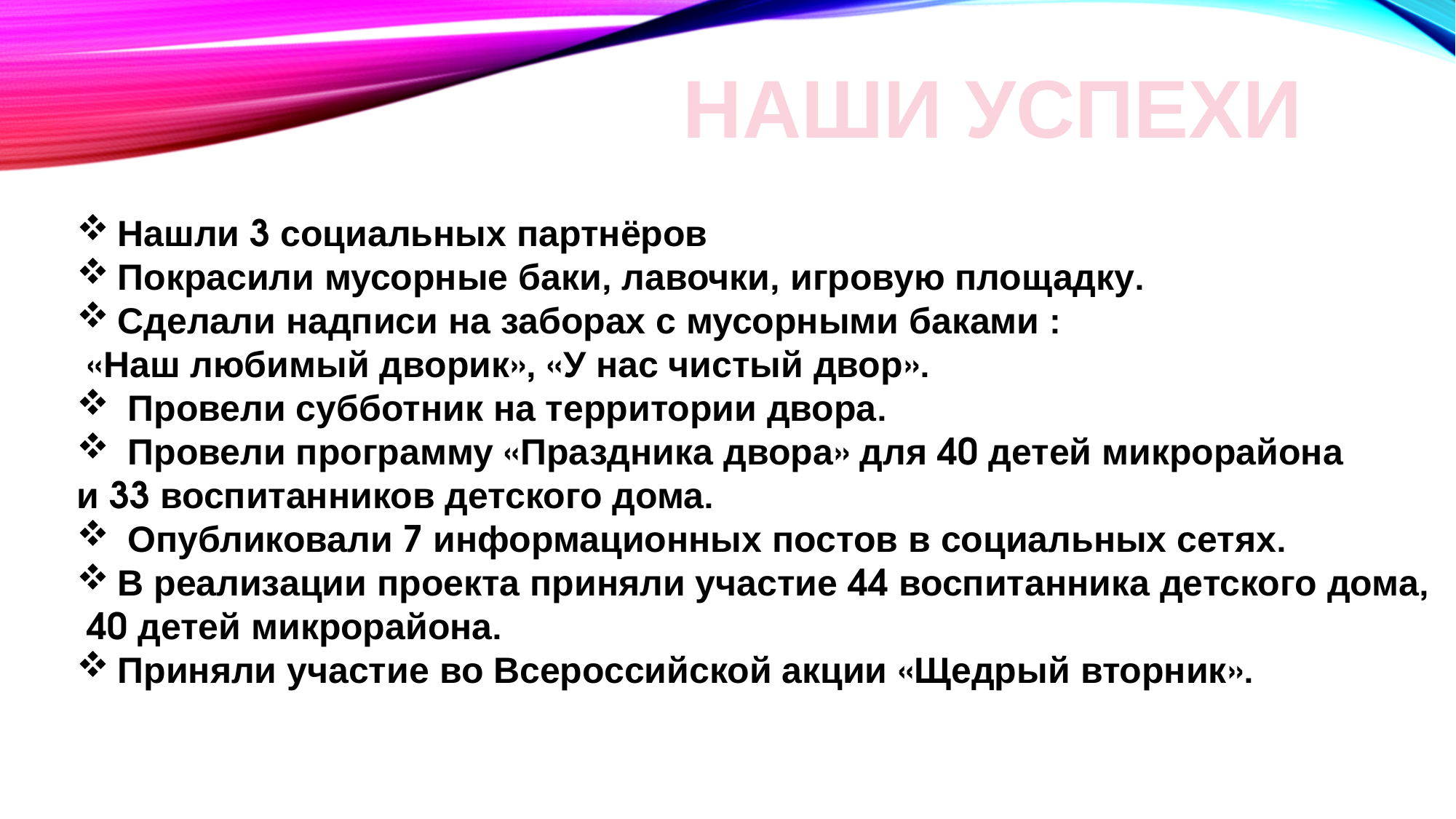

НАШИ УСПЕХИ
Нашли 3 социальных партнёров
Покрасили мусорные баки, лавочки, игровую площадку.
Сделали надписи на заборах с мусорными баками :
 «Наш любимый дворик», «У нас чистый двор».
 Провели субботник на территории двора.
 Провели программу «Праздника двора» для 40 детей микрорайона
и 33 воспитанников детского дома.
 Опубликовали 7 информационных постов в социальных сетях.
В реализации проекта приняли участие 44 воспитанника детского дома,
 40 детей микрорайона.
Приняли участие во Всероссийской акции «Щедрый вторник».